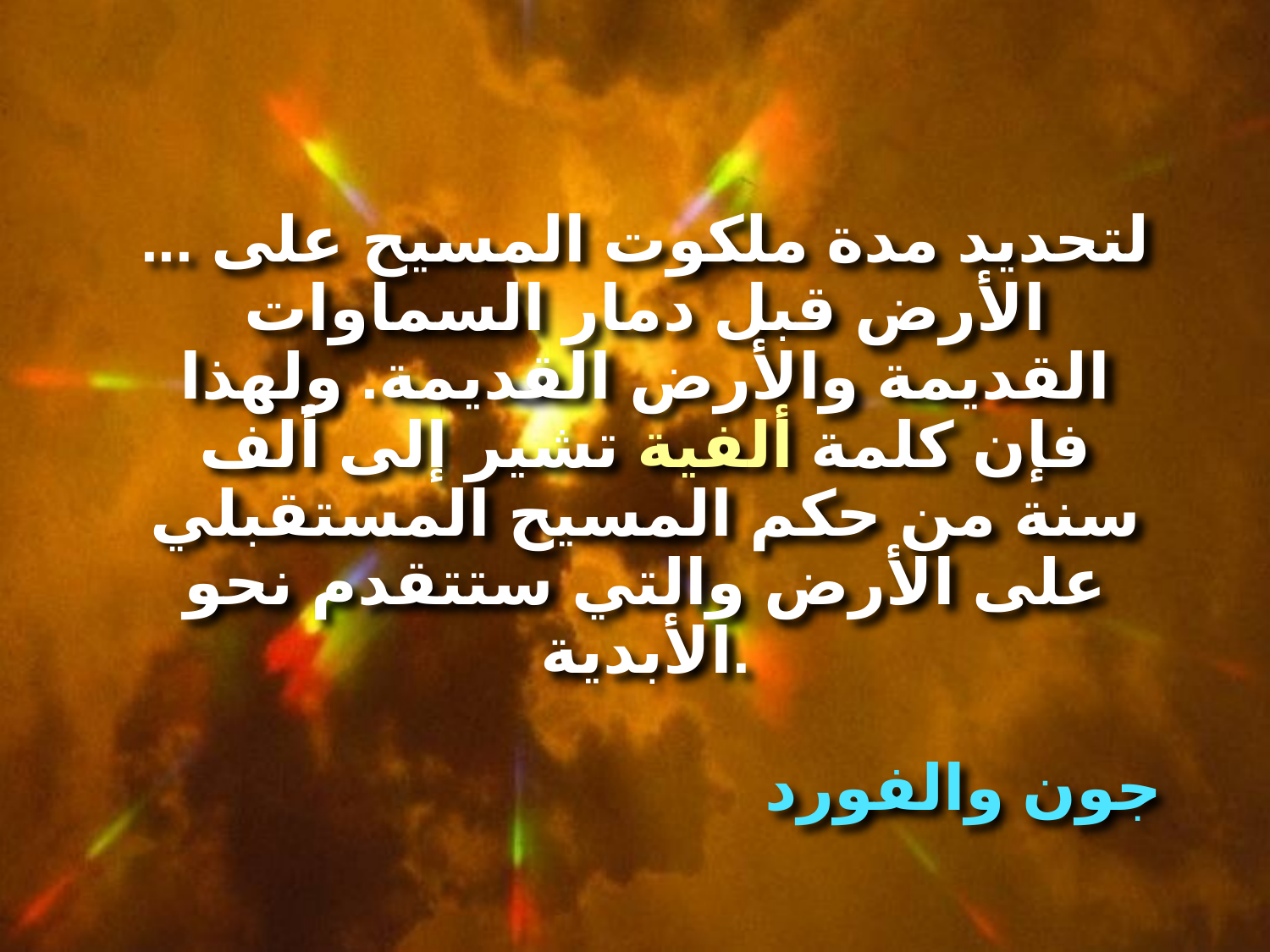

... لتحديد مدة ملكوت المسيح على الأرض قبل دمار السماوات القديمة والأرض القديمة. ولهذا فإن كلمة ألفية تشير إلى ألف سنة من حكم المسيح المستقبلي على الأرض والتي ستتقدم نحو الأبدية.

جون والفورد